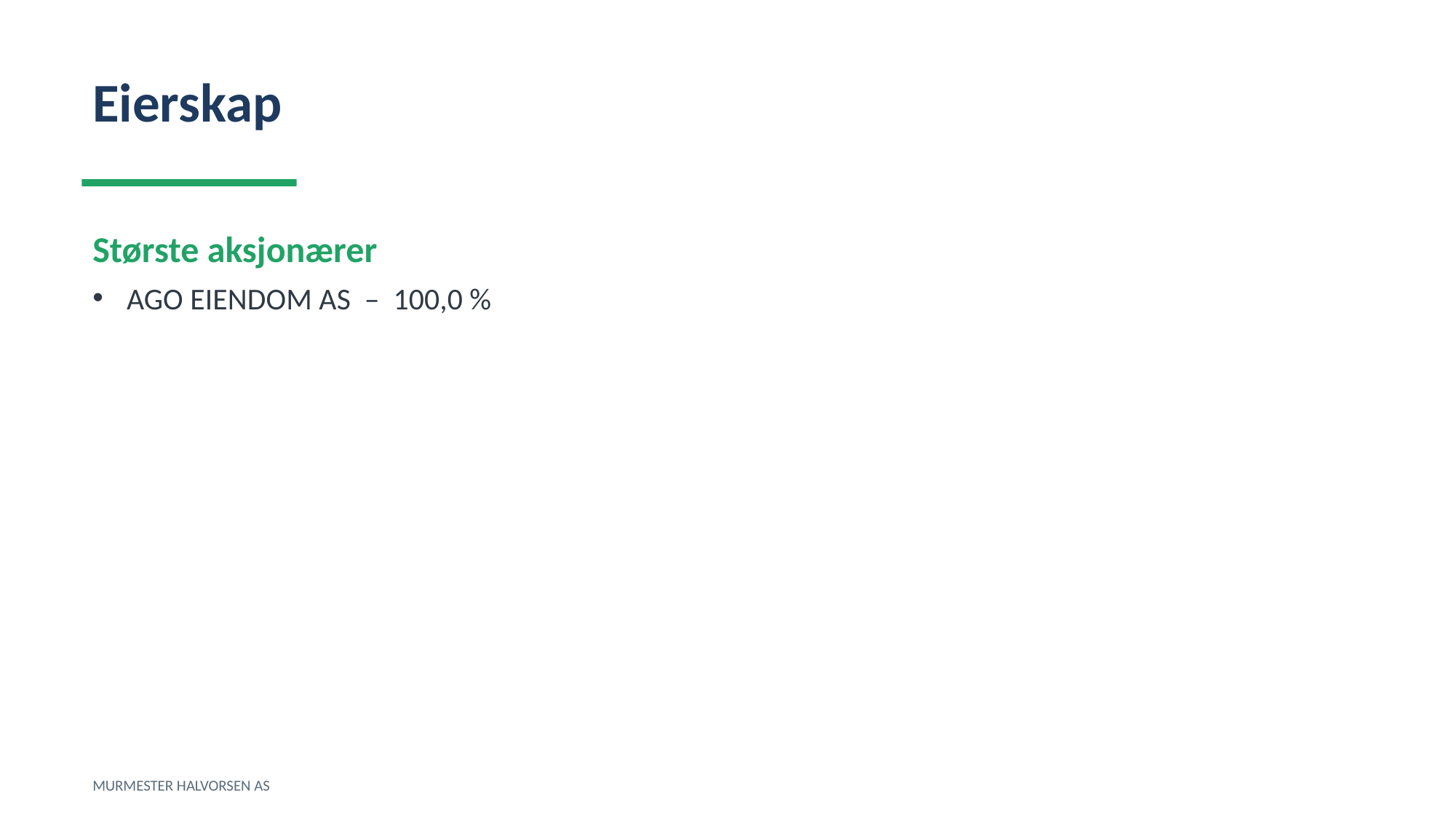

Eierskap

Største aksjonærer
AGO EIENDOM AS  –  100,0 %
MURMESTER HALVORSEN AS